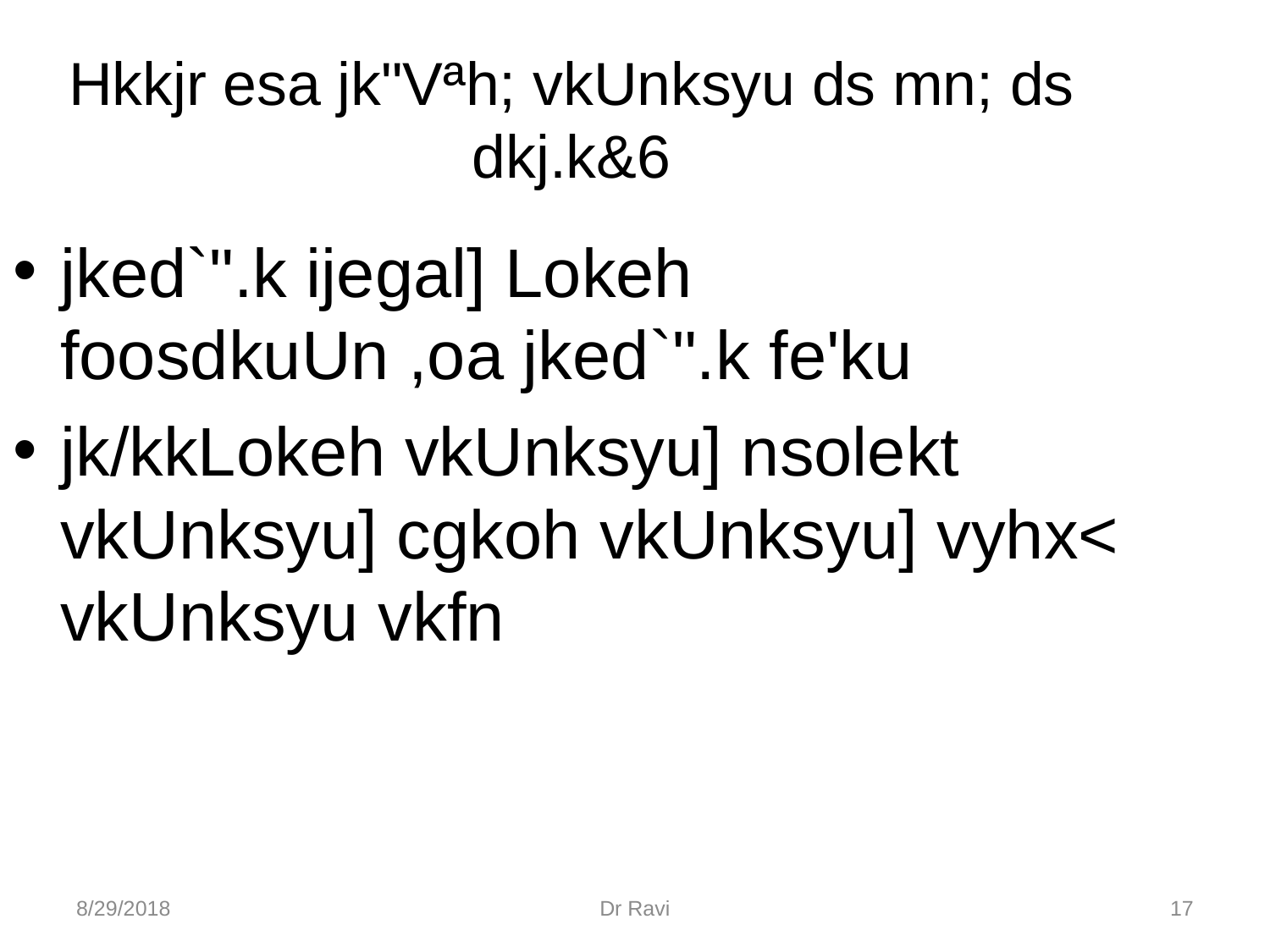

Hkkjr esa jk"Vªh; vkUnksyu ds mn; ds dkj.k&6
jked`".k ijegal] Lokeh foosdkuUn ,oa jked`".k fe'ku
jk/kkLokeh vkUnksyu] nsolekt vkUnksyu] cgkoh vkUnksyu] vyhx< vkUnksyu vkfn
8/29/2018
Dr Ravi
17